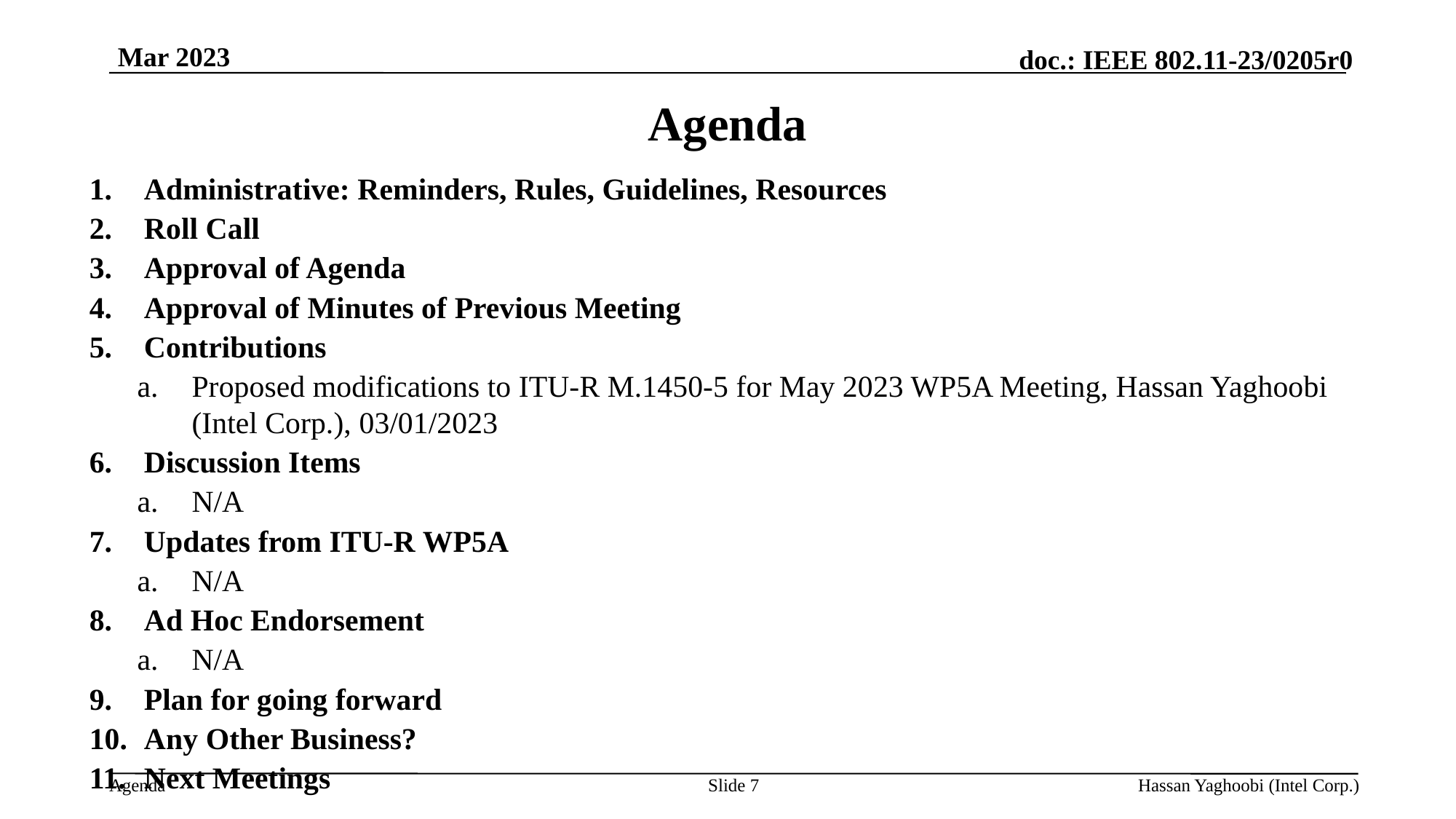

Mar 2023
# Agenda
Administrative: Reminders, Rules, Guidelines, Resources
Roll Call
Approval of Agenda
Approval of Minutes of Previous Meeting
Contributions
Proposed modifications to ITU-R M.1450-5 for May 2023 WP5A Meeting, Hassan Yaghoobi (Intel Corp.), 03/01/2023
Discussion Items
N/A
Updates from ITU-R WP5A
N/A
Ad Hoc Endorsement
N/A
Plan for going forward
Any Other Business?
Next Meetings
Slide 7
Hassan Yaghoobi (Intel Corp.)